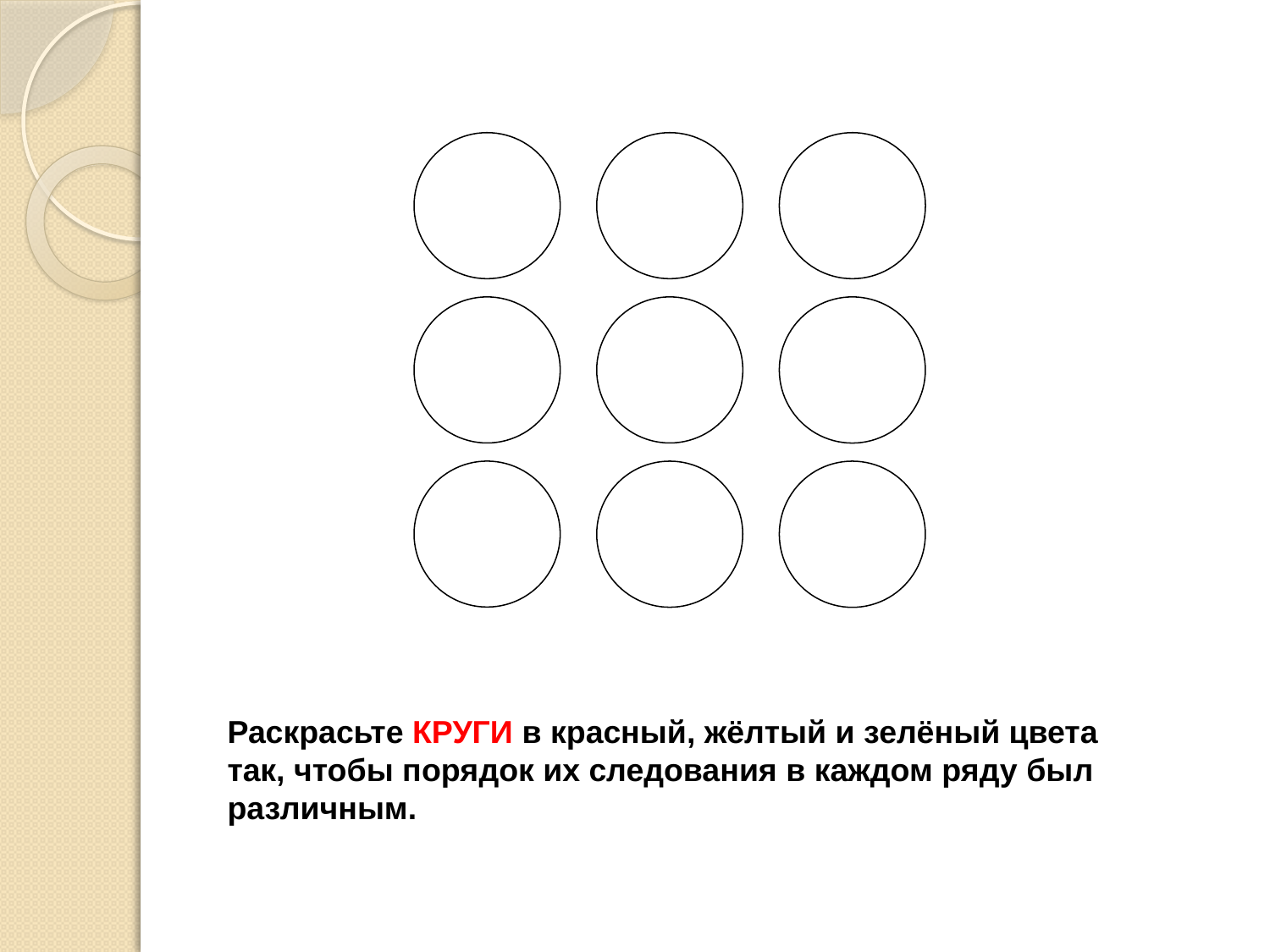

Раскрасьте КРУГИ в красный, жёлтый и зелёный цвета так, чтобы порядок их следования в каждом ряду был различным.